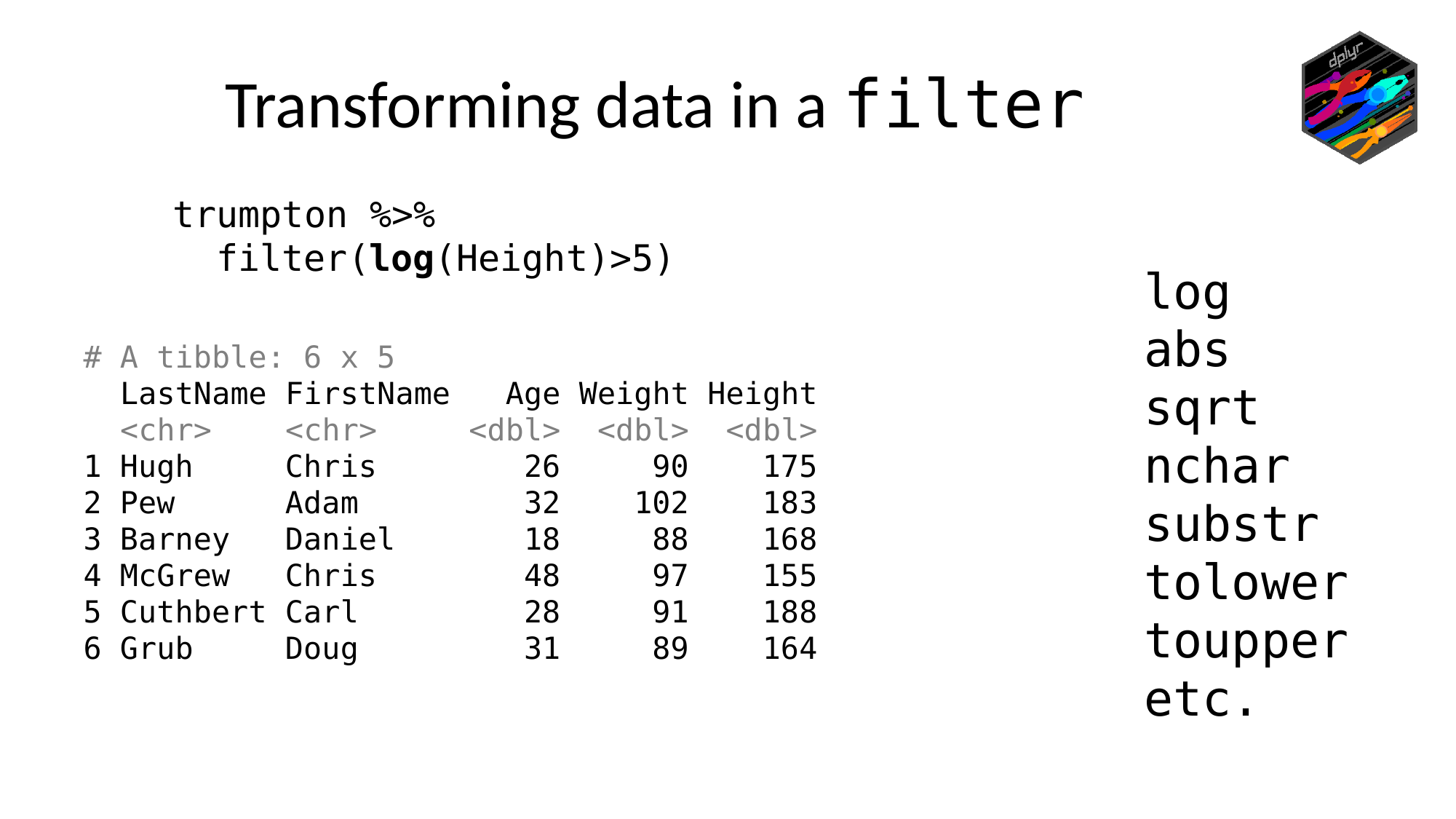

Transforming data in a filter
trumpton %>%
  filter(log(Height)>5)
log
abs
sqrt
nchar
substr
tolower
toupper
etc.
# A tibble: 6 x 5
  LastName FirstName   Age Weight Height
  <chr>    <chr>     <dbl>  <dbl>  <dbl>
1 Hugh     Chris        26     90    175
2 Pew      Adam         32    102    183
3 Barney   Daniel       18     88    168
4 McGrew   Chris        48     97    155
5 Cuthbert Carl         28     91    188
6 Grub     Doug         31     89    164